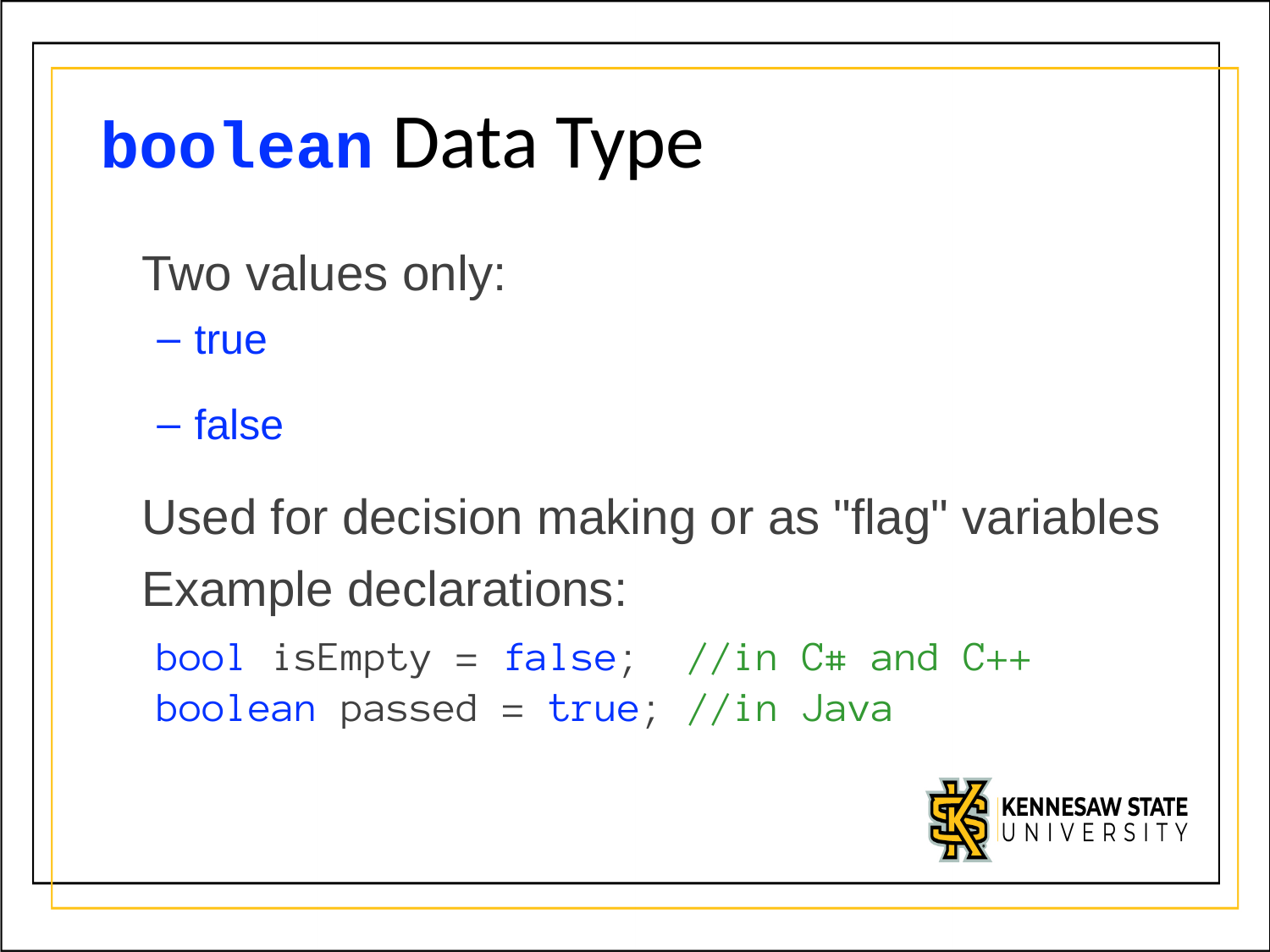

# boolean Data Type
Two values only:

 true

 false

Used for decision making or as "flag" variables

Example declarations:

bool isEmpty = false;  //in C# and C++
boolean passed = true; //in Java